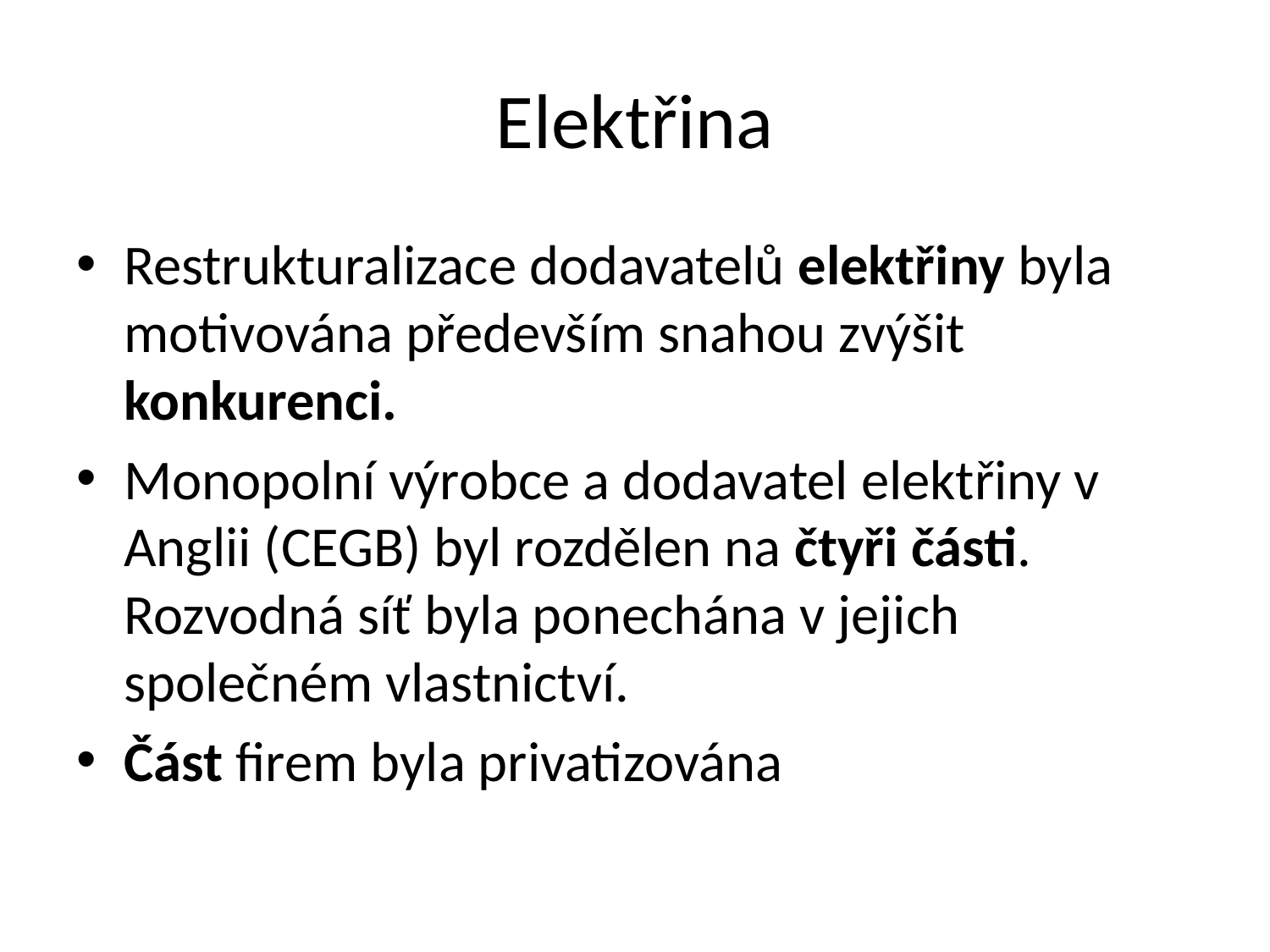

# Elektřina
Restrukturalizace dodavatelů elektřiny byla motivována především snahou zvýšit konkurenci.
Monopolní výrobce a dodavatel elektřiny v Anglii (CEGB) byl rozdělen na čtyři části. Rozvodná síť byla ponechána v jejich společném vlastnictví.
Část firem byla privatizována